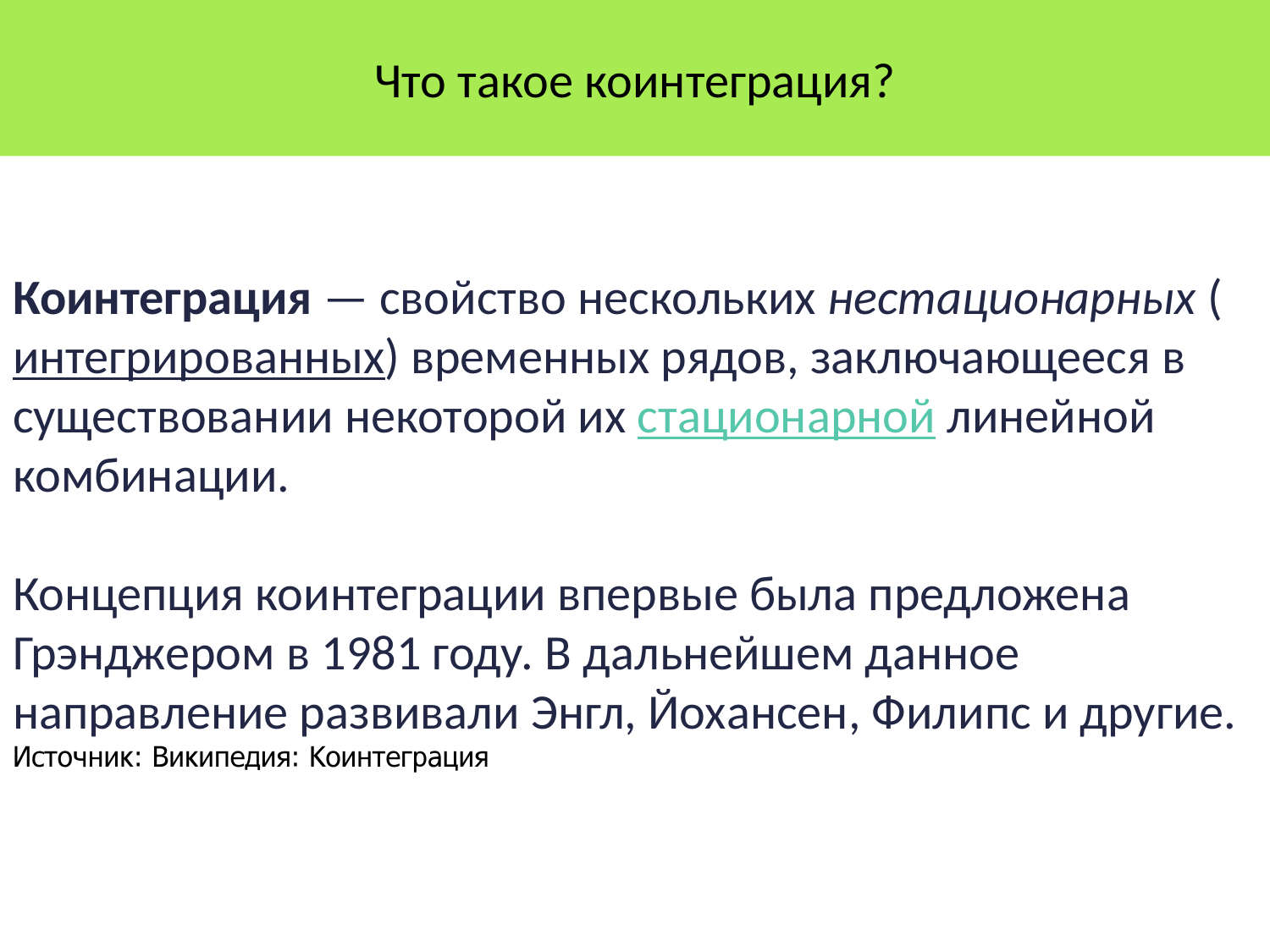

# Что такое коинтеграция?
Коинтеграция — свойство нескольких нестационарных (интегрированных) временных рядов, заключающееся в существовании некоторой их стационарной линейной комбинации.

Концепция коинтеграции впервые была предложена Грэнджером в 1981 году. В дальнейшем данное направление развивали Энгл, Йохансен, Филипс и другие.
Источник: Википедия: Коинтеграция